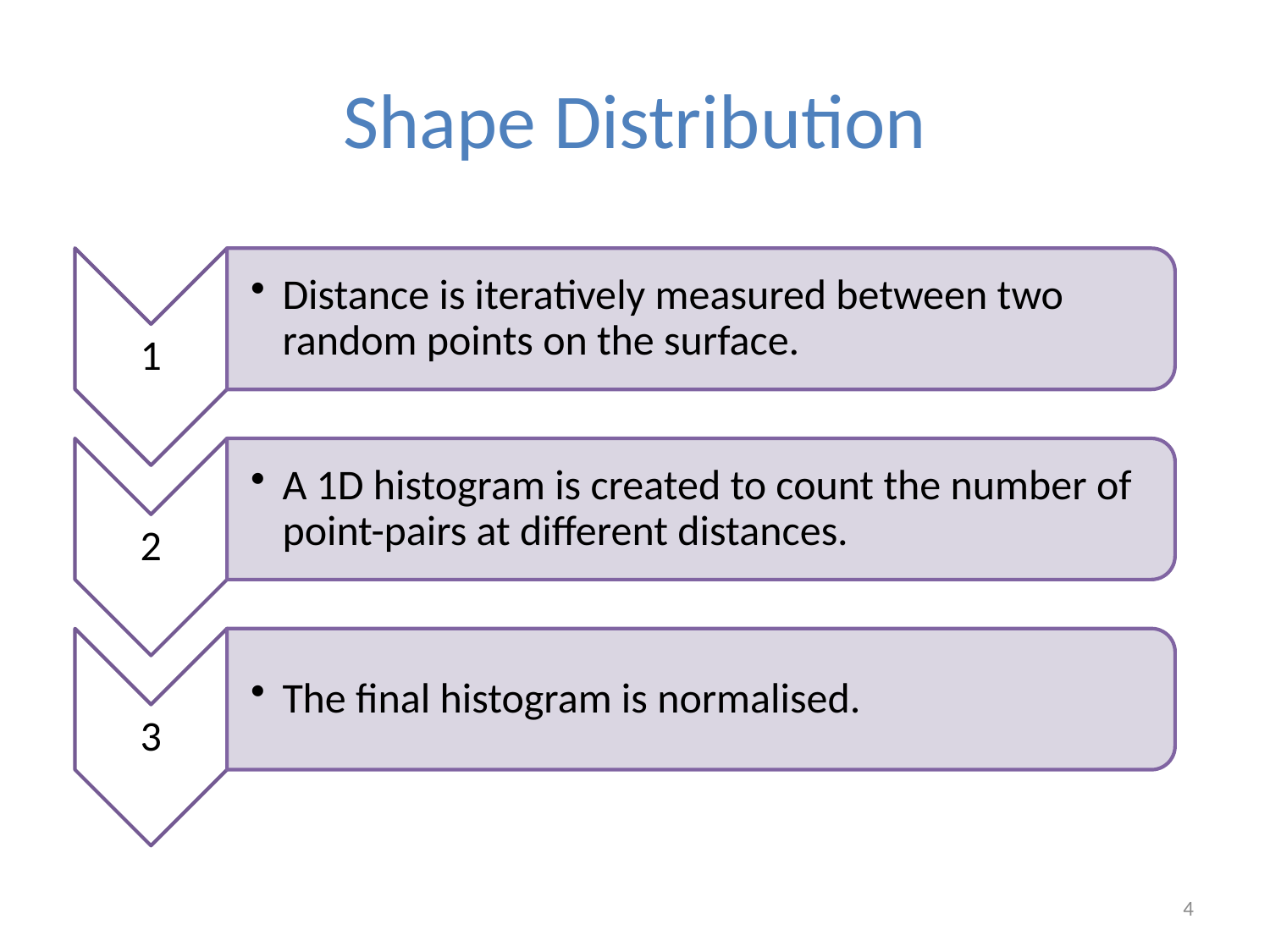

# Shape Distribution
1
Distance is iteratively measured between two random points on the surface.
2
A 1D histogram is created to count the number of point-pairs at different distances.
3
The final histogram is normalised.
4